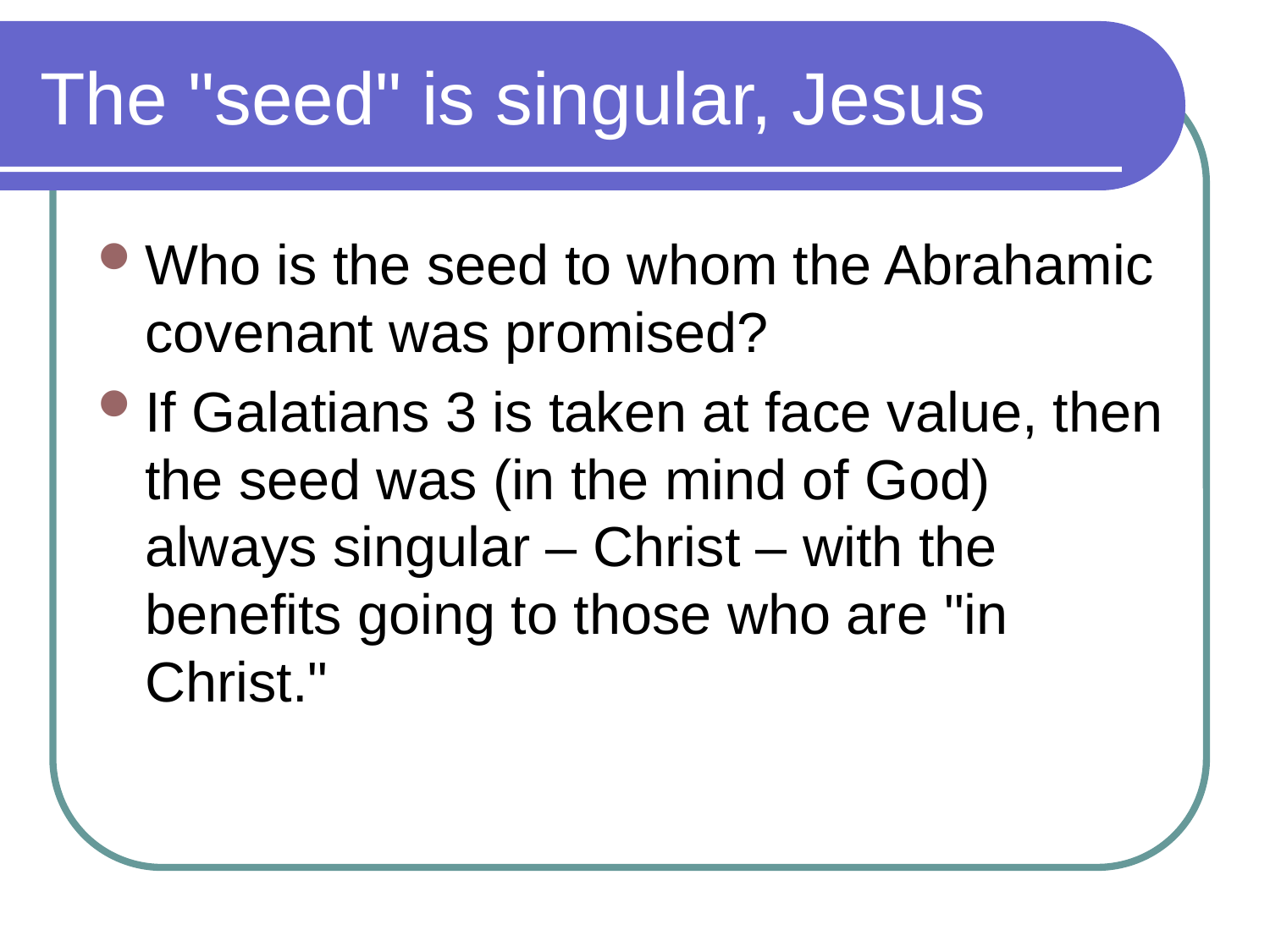

# The "seed" is singular, Jesus
Who is the seed to whom the Abrahamic covenant was promised?
If Galatians 3 is taken at face value, then the seed was (in the mind of God) always singular – Christ – with the benefits going to those who are "in Christ."